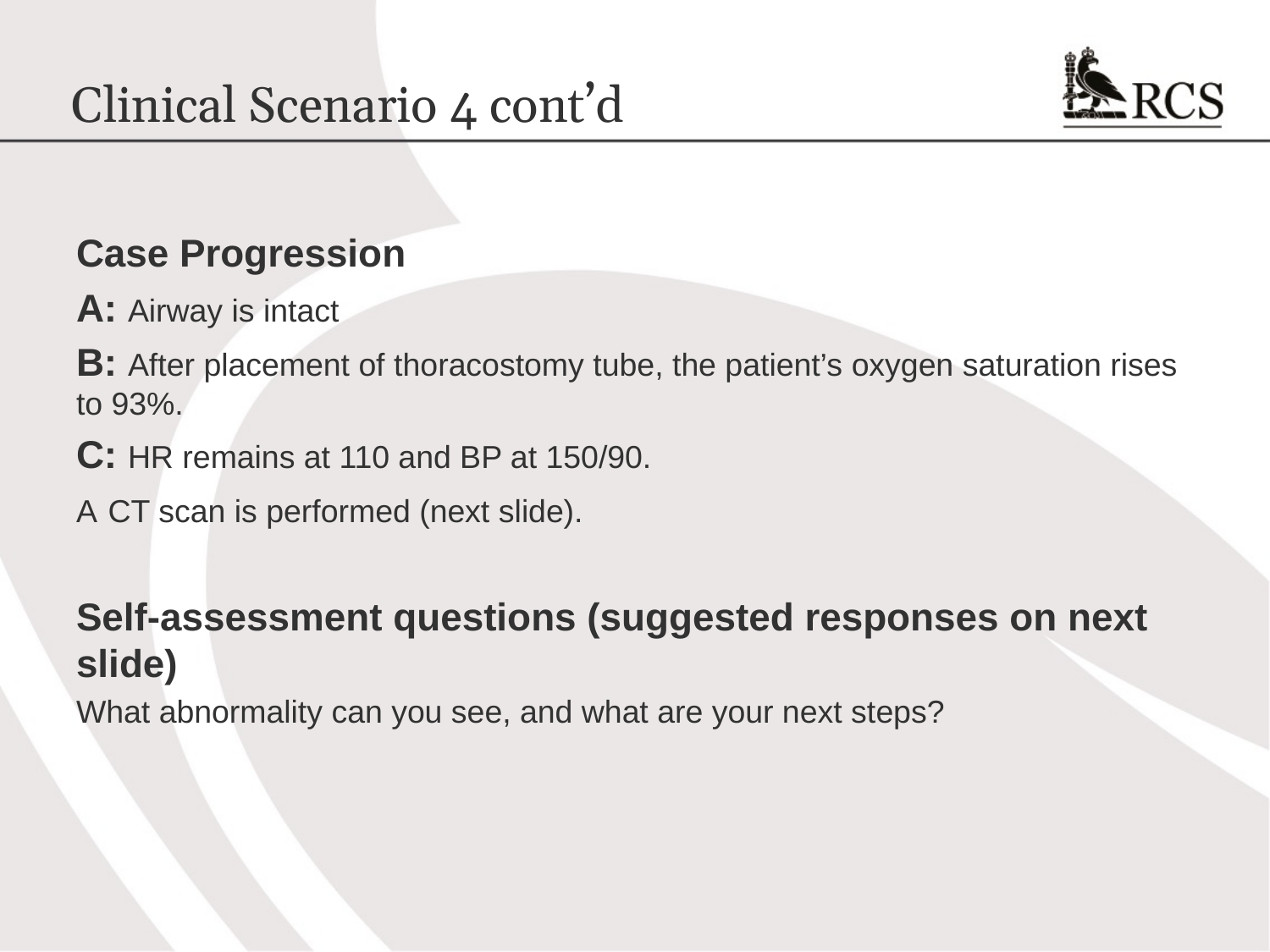

# Clinical Scenario 4 cont’d
Case Progression
A: Airway is intact
B: After placement of thoracostomy tube, the patient’s oxygen saturation rises to 93%.
C: HR remains at 110 and BP at 150/90.
A CT scan is performed (next slide).

Self-assessment questions (suggested responses on next slide)
What abnormality can you see, and what are your next steps?